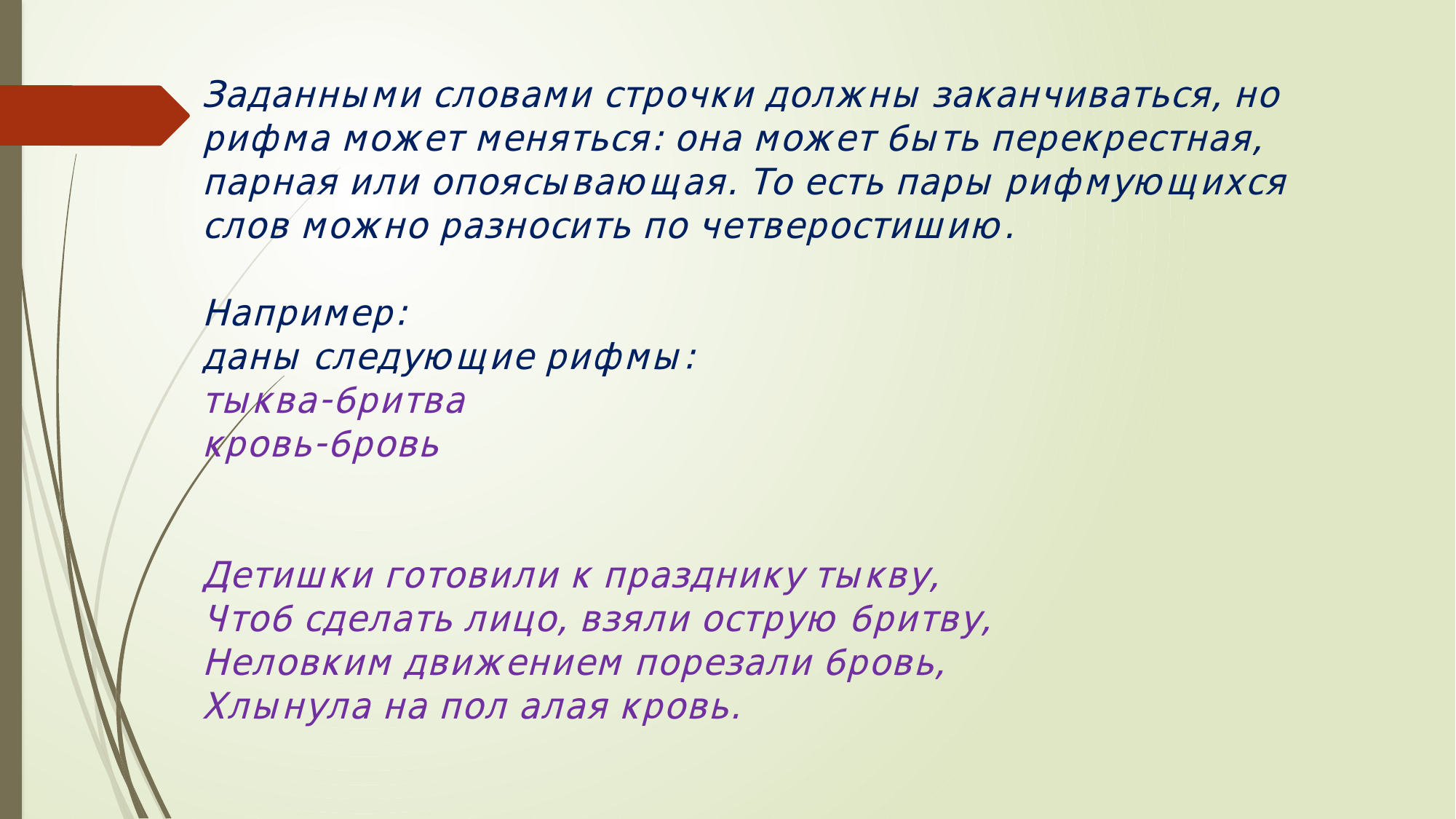

Заданными словами строчки должны заканчиваться, но рифма может меняться: она может быть перекрестная, парная или опоясывающая. То есть пары рифмующихся слов можно разносить по четверостишию.

Например:
даны следующие рифмы:
тыква-бритва
кровь-бровь

Детишки готовили к празднику тыкву,
Чтоб сделать лицо, взяли острую бритву,
Неловким движением порезали бровь,
Хлынула на пол алая кровь.